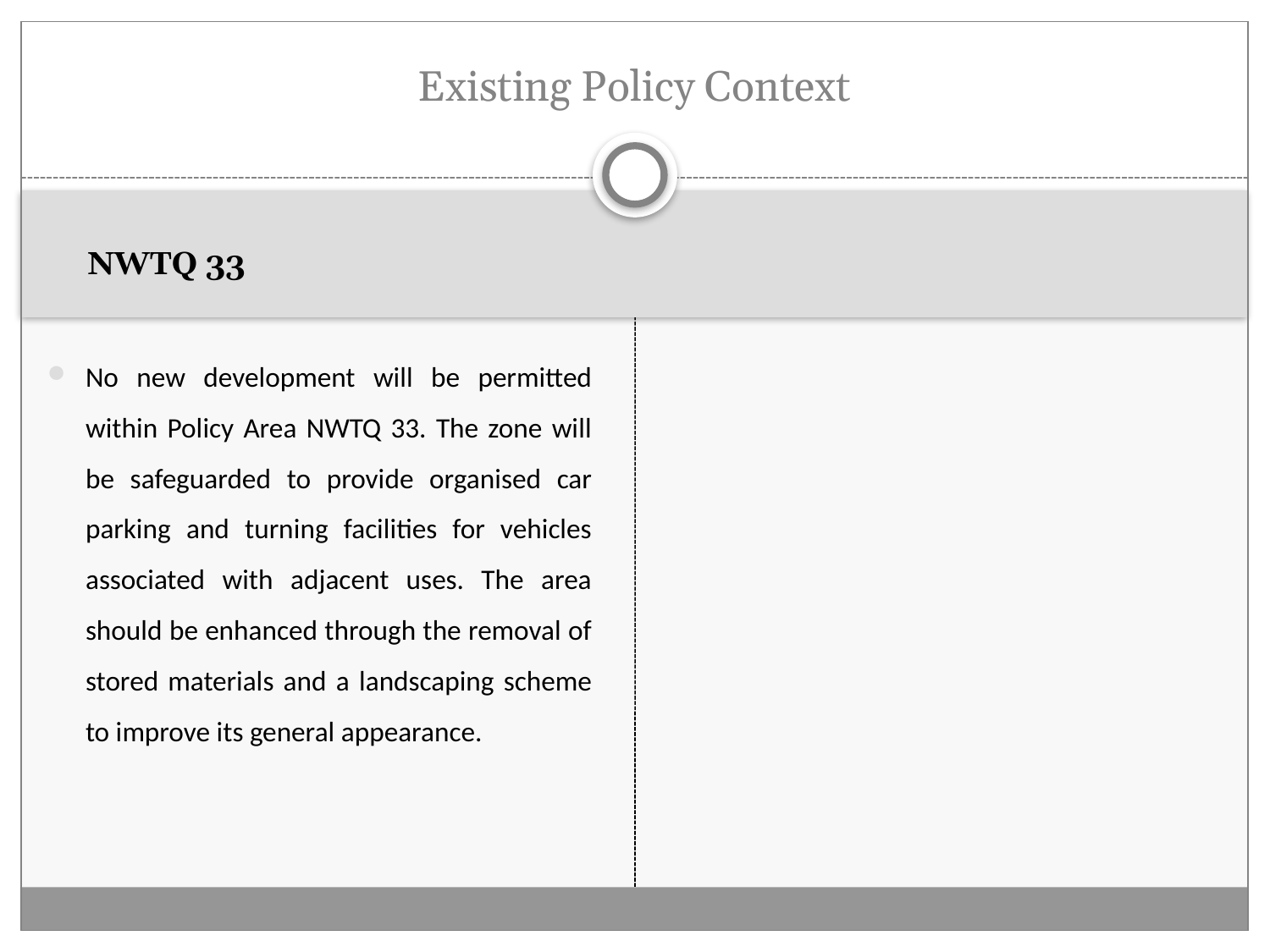

# Existing Policy Context
NWTQ 33
No new development will be permitted within Policy Area NWTQ 33. The zone will be safeguarded to provide organised car parking and turning facilities for vehicles associated with adjacent uses. The area should be enhanced through the removal of stored materials and a landscaping scheme to improve its general appearance.